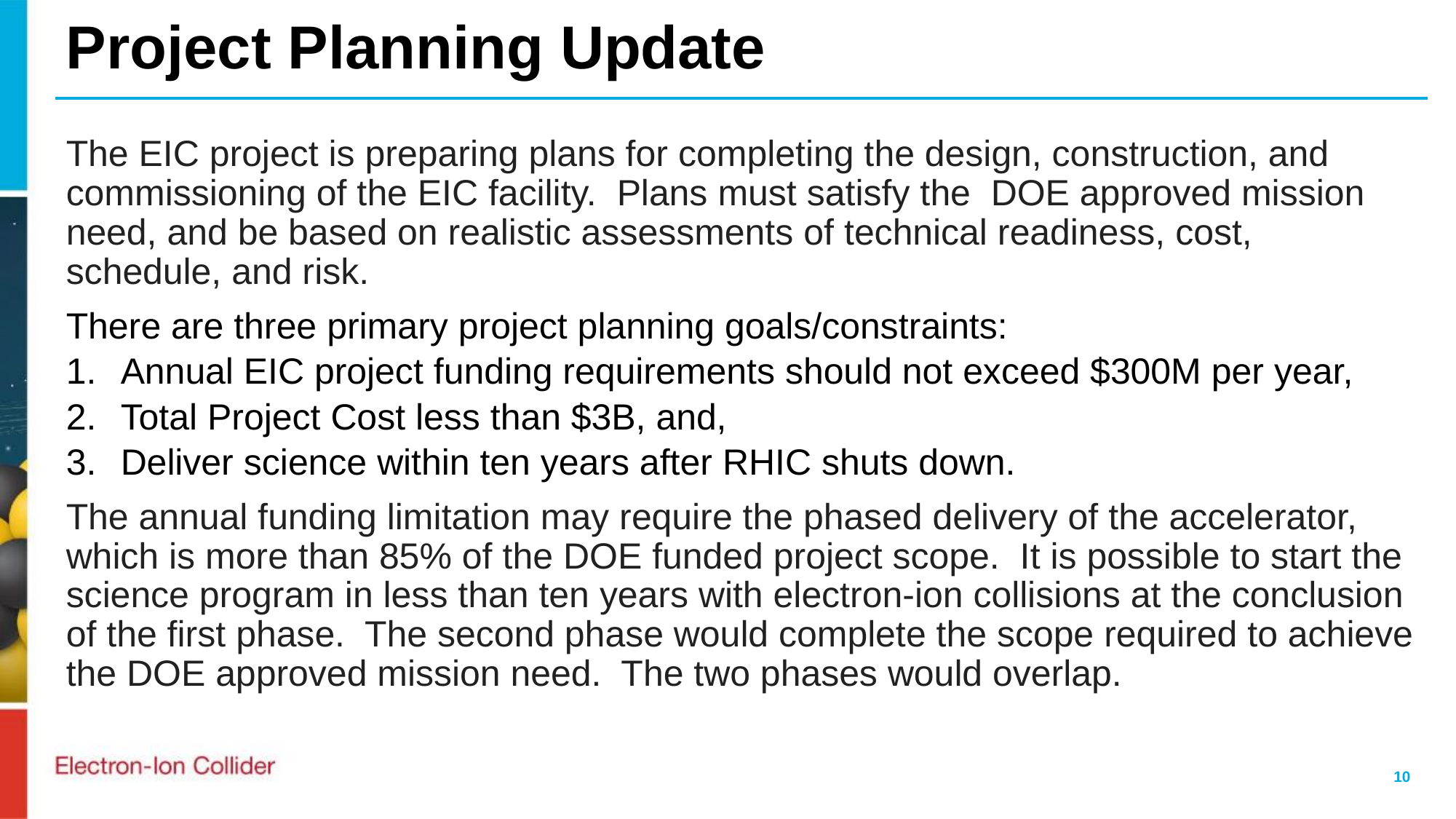

# Project Planning Update
The EIC project is preparing plans for completing the design, construction, and commissioning of the EIC facility.  Plans must satisfy the  DOE approved mission need, and be based on realistic assessments of technical readiness, cost, schedule, and risk.
There are three primary project planning goals/constraints:
Annual EIC project funding requirements should not exceed $300M per year,
Total Project Cost less than $3B, and,
Deliver science within ten years after RHIC shuts down.
The annual funding limitation may require the phased delivery of the accelerator, which is more than 85% of the DOE funded project scope.  It is possible to start the science program in less than ten years with electron-ion collisions at the conclusion of the first phase.  The second phase would complete the scope required to achieve the DOE approved mission need.  The two phases would overlap.
10